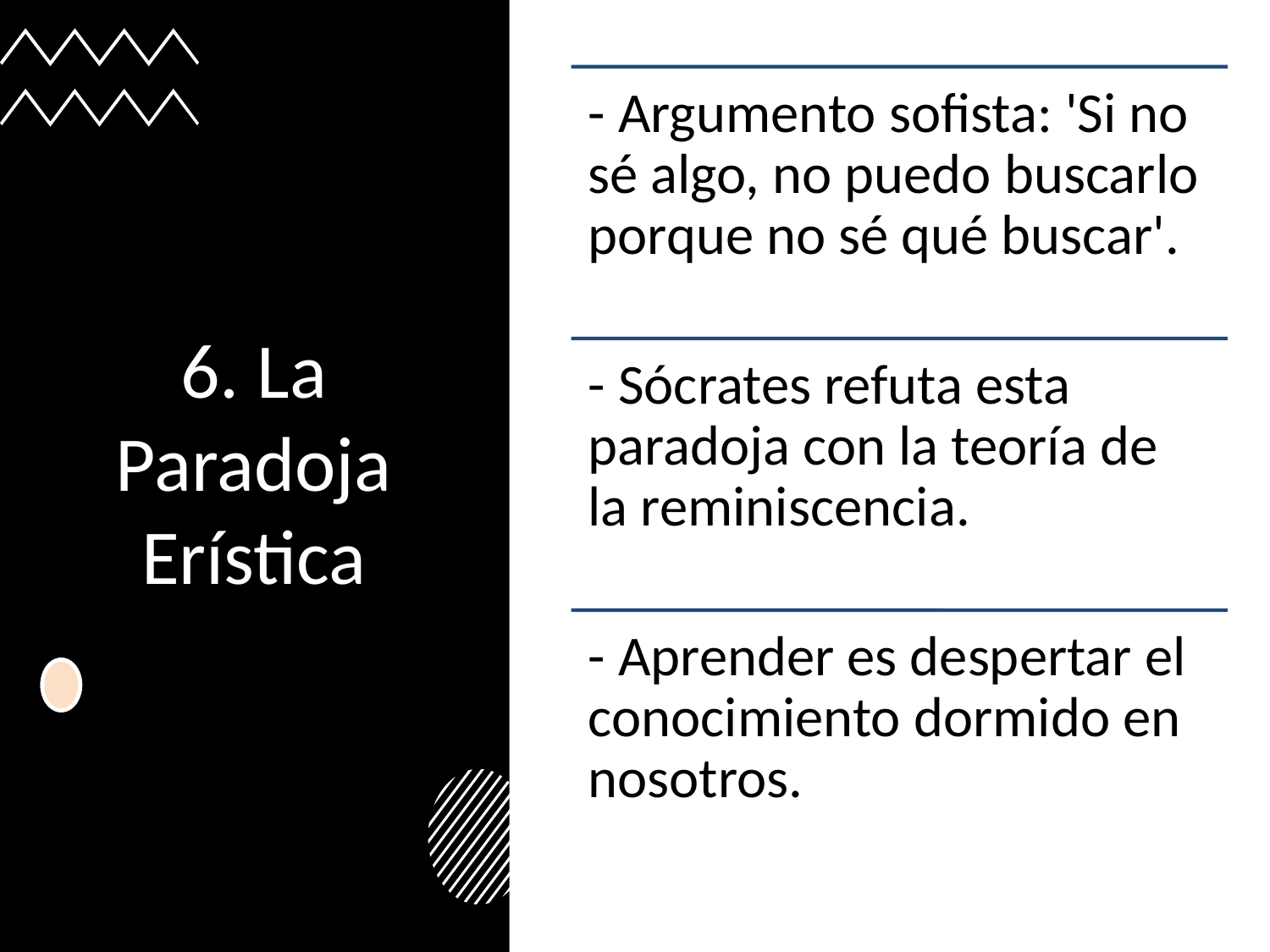

- Argumento sofista: 'Si no sé algo, no puedo buscarlo porque no sé qué buscar'.
- Sócrates refuta esta paradoja con la teoría de la reminiscencia.
- Aprender es despertar el conocimiento dormido en nosotros.
# 6. La Paradoja Erística